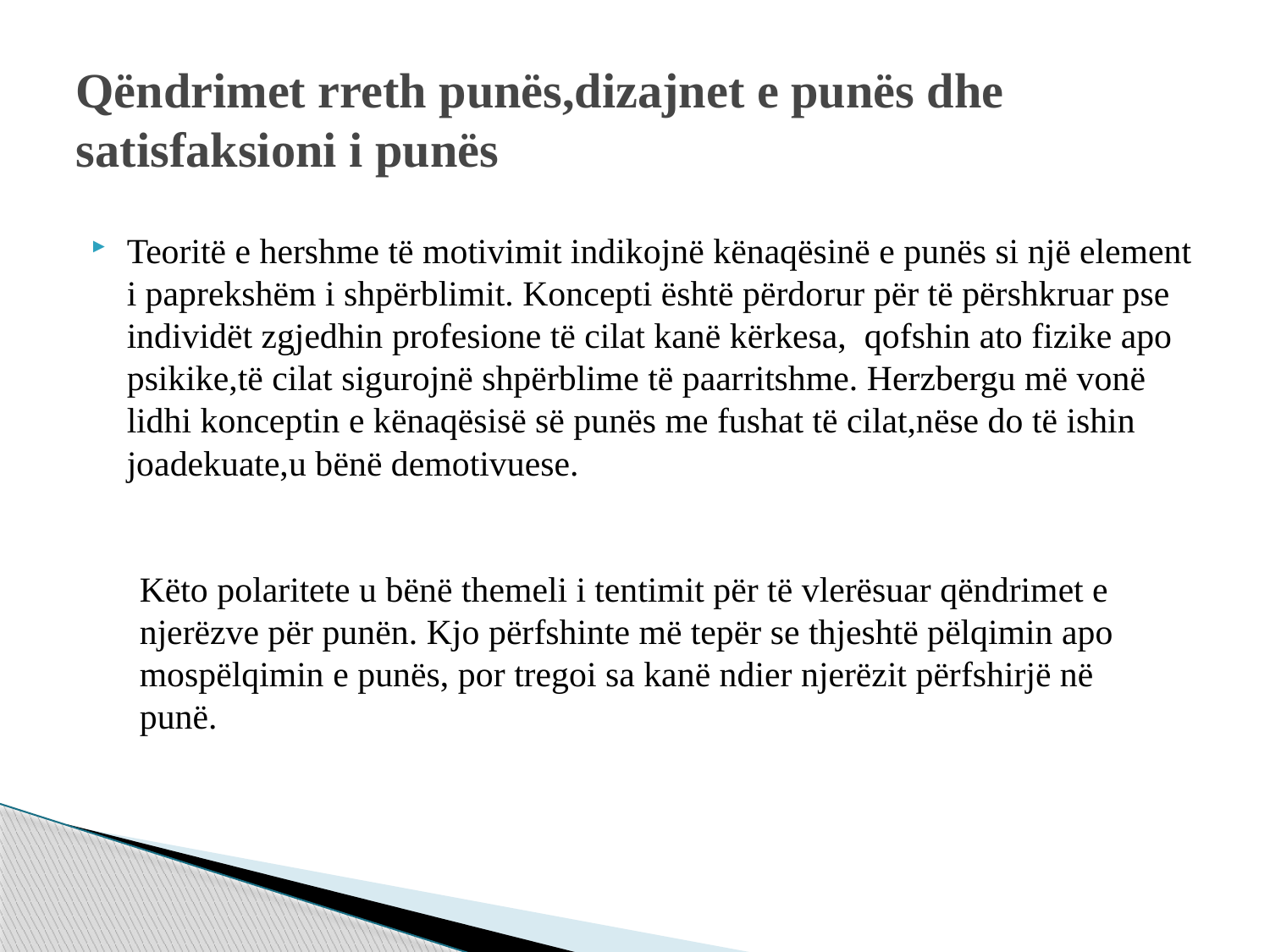

# Qëndrimet rreth punës,dizajnet e punës dhe satisfaksioni i punës
Teoritë e hershme të motivimit indikojnë kënaqësinë e punës si një element i paprekshëm i shpërblimit. Koncepti është përdorur për të përshkruar pse individët zgjedhin profesione të cilat kanë kërkesa,  qofshin ato fizike apo psikike,të cilat sigurojnë shpërblime të paarritshme. Herzbergu më vonë lidhi konceptin e kënaqësisë së punës me fushat të cilat,nëse do të ishin joadekuate,u bënë demotivuese.

Këto polaritete u bënë themeli i tentimit për të vlerësuar qëndrimet e njerëzve për punën. Kjo përfshinte më tepër se thjeshtë pëlqimin apo mospëlqimin e punës, por tregoi sa kanë ndier njerëzit përfshirjë në punë.